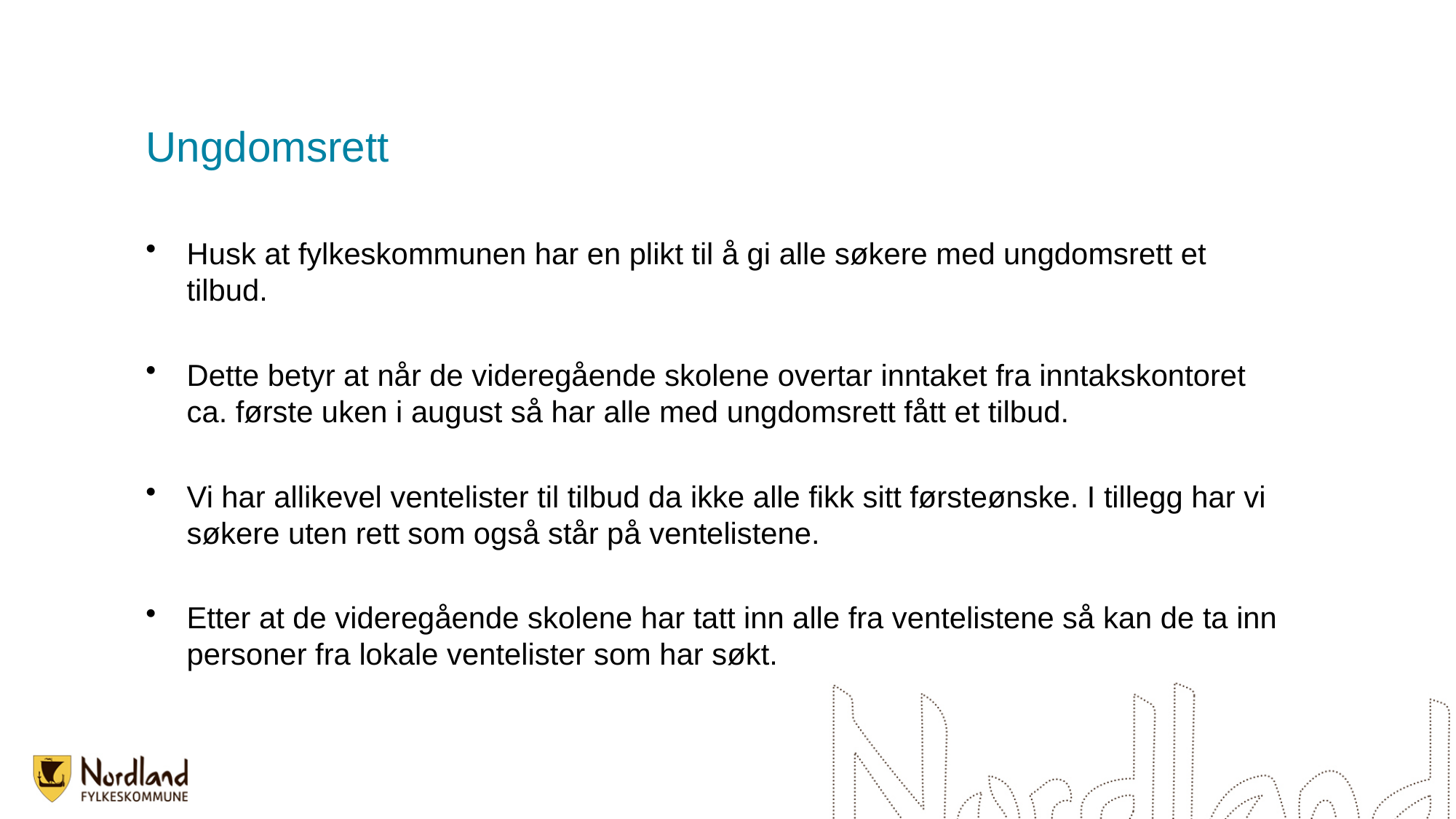

# Ungdomsrett
Husk at fylkeskommunen har en plikt til å gi alle søkere med ungdomsrett et tilbud.

Dette betyr at når de videregående skolene overtar inntaket fra inntakskontoret ca. første uken i august så har alle med ungdomsrett fått et tilbud.

Vi har allikevel ventelister til tilbud da ikke alle fikk sitt førsteønske. I tillegg har vi søkere uten rett som også står på ventelistene.

Etter at de videregående skolene har tatt inn alle fra ventelistene så kan de ta inn personer fra lokale ventelister som har søkt.